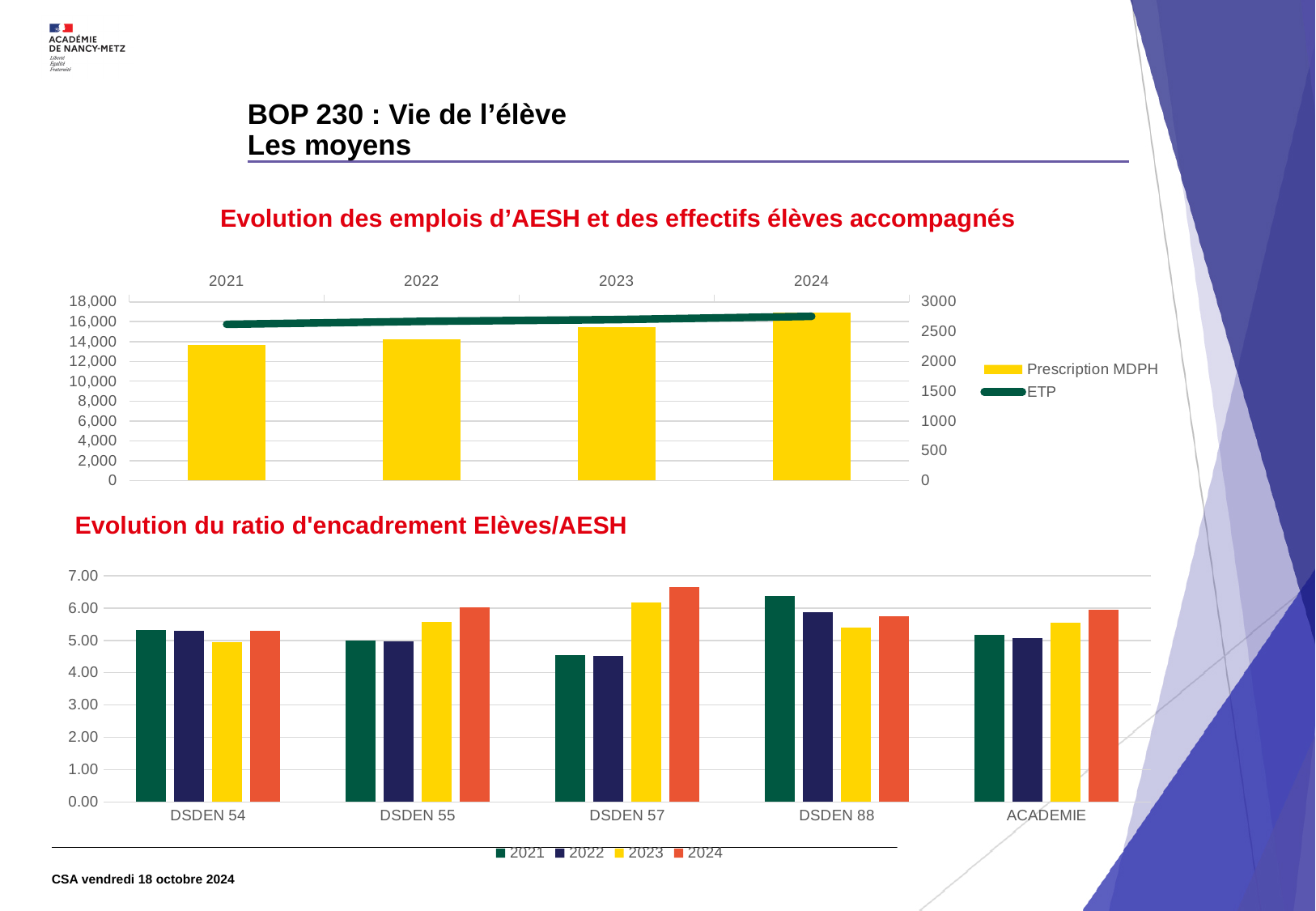

# BOP 230 : Vie de l’élève Les moyens
Evolution des emplois d’AESH et des effectifs élèves accompagnés

### Chart

| Category | Prescription MDPH | ETP |
|---|---|---|
| 2021 | 13612.0 | 2622.0 |
| 2022 | 14267.0 | 2672.0 |
| 2023 | 15488.0 | 2702.0 |
| 2024 | 16957.0 | 2756.0 |
Evolution du ratio d'encadrement Elèves/AESH

### Chart

| Category | 2021 | 2022 | 2023 | 2024 |
|---|---|---|---|---|
| DSDEN 54 | 5.317585587546944 | 5.297690055308535 | 4.955771305285868 | 5.286926380723484 |
| DSDEN 55 | 4.987117341368618 | 4.981244002442642 | 5.578974535443909 | 6.018405669792533 |
| DSDEN 57 | 4.544692268992118 | 4.509945962878847 | 6.161470398359473 | 6.63511355105395 |
| DSDEN 88 | 6.372370701645519 | 5.867864672617288 | 5.394239617801969 | 5.735438284468396 |
| ACADEMIE | 5.178264376036641 | 5.078365461742508 | 5.557493400109417 | 5.957656592699746 |
CSA vendredi 18 octobre 2024